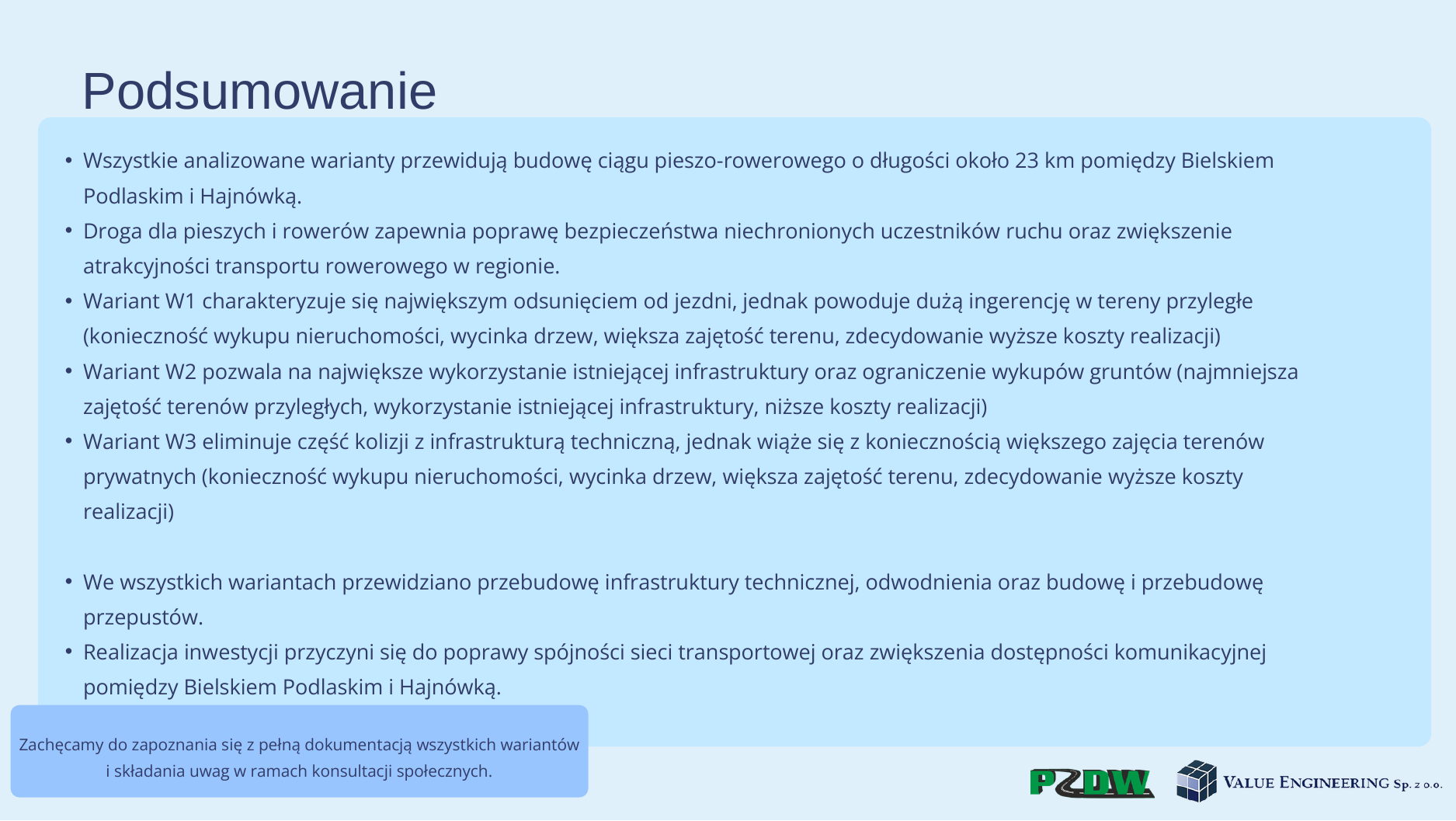

Podsumowanie

Wszystkie analizowane warianty przewidują budowę ciągu pieszo-rowerowego o długości około 23 km pomiędzy Bielskiem Podlaskim i Hajnówką.
Droga dla pieszych i rowerów zapewnia poprawę bezpieczeństwa niechronionych uczestników ruchu oraz zwiększenie atrakcyjności transportu rowerowego w regionie.
Wariant W1 charakteryzuje się największym odsunięciem od jezdni, jednak powoduje dużą ingerencję w tereny przyległe (konieczność wykupu nieruchomości, wycinka drzew, większa zajętość terenu, zdecydowanie wyższe koszty realizacji)
Wariant W2 pozwala na największe wykorzystanie istniejącej infrastruktury oraz ograniczenie wykupów gruntów (najmniejsza zajętość terenów przyległych, wykorzystanie istniejącej infrastruktury, niższe koszty realizacji)
Wariant W3 eliminuje część kolizji z infrastrukturą techniczną, jednak wiąże się z koniecznością większego zajęcia terenów prywatnych (konieczność wykupu nieruchomości, wycinka drzew, większa zajętość terenu, zdecydowanie wyższe koszty realizacji)

We wszystkich wariantach przewidziano przebudowę infrastruktury technicznej, odwodnienia oraz budowę i przebudowę przepustów.
Realizacja inwestycji przyczyni się do poprawy spójności sieci transportowej oraz zwiększenia dostępności komunikacyjnej pomiędzy Bielskiem Podlaskim i Hajnówką.

​

Zachęcamy do zapoznania się z pełną dokumentacją wszystkich wariantów i składania uwag w ramach konsultacji społecznych.​​